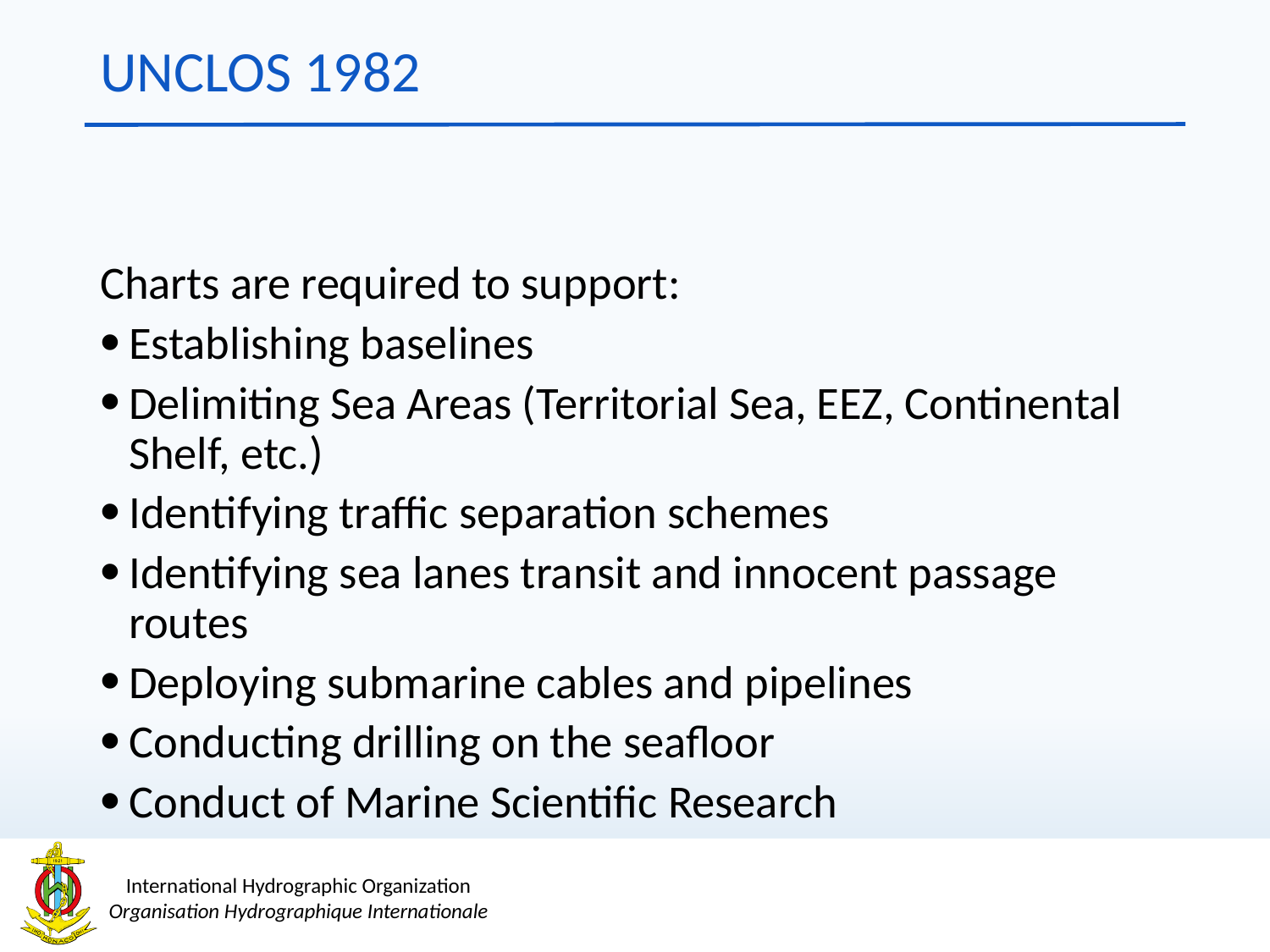

# UNCLOS 1982
Charts are required to support:
Establishing baselines
Delimiting Sea Areas (Territorial Sea, EEZ, Continental Shelf, etc.)
Identifying traffic separation schemes
Identifying sea lanes transit and innocent passage routes
Deploying submarine cables and pipelines
Conducting drilling on the seafloor
Conduct of Marine Scientific Research